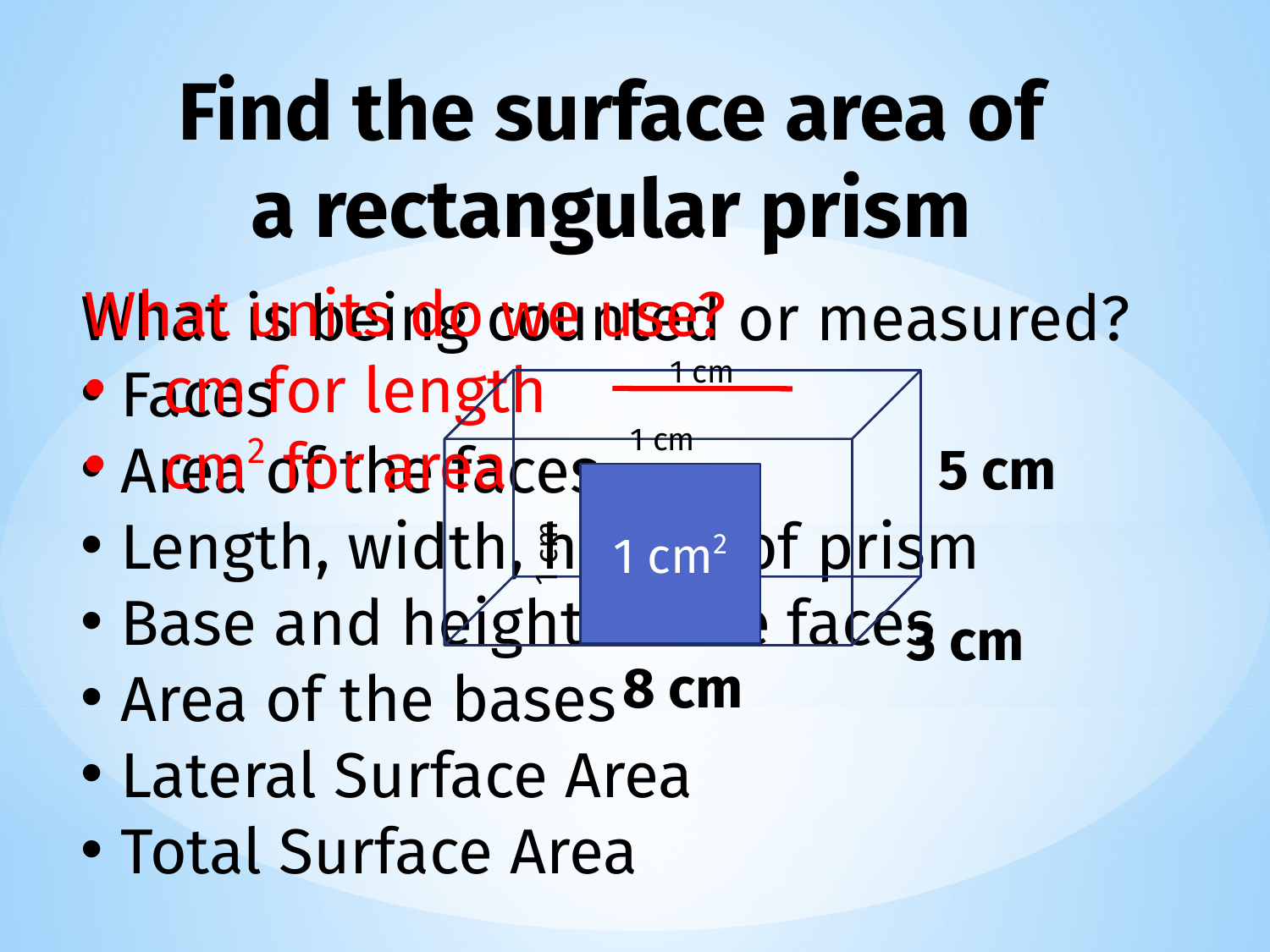

# Find the surface area of a rectangular prism
What units do we use?
cm for length
cm2 for area
What is being counted or measured?
Faces
Area of the faces
Length, width, height of prism
Base and height of the faces
Area of the bases
Lateral Surface Area
Total Surface Area
1 cm

5 cm
3 cm
8 cm

1 cm
1 cm2
1 cm